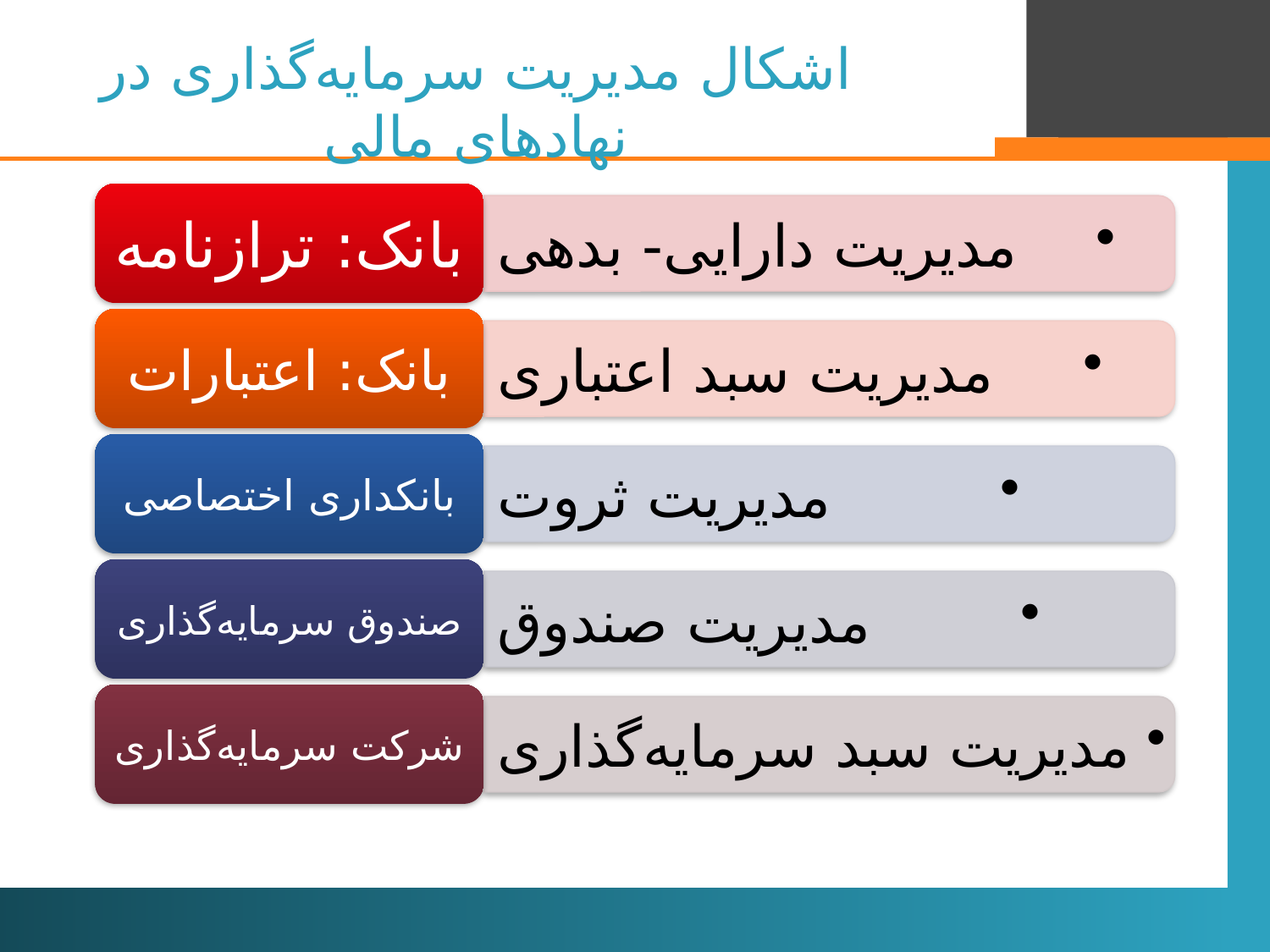

# اشکال مدیریت سرمایه‌گذاری در نهادهای مالی
بانک: ترازنامه
مدیریت دارایی- بدهی
بانک: اعتبارات
مدیریت سبد اعتباری
بانکداری اختصاصی
مدیریت ثروت
صندوق سرمایه‌گذاری
مدیریت صندوق
شرکت‌ سرمایه‌گذاری
مدیریت سبد سرمایه‌گذاری